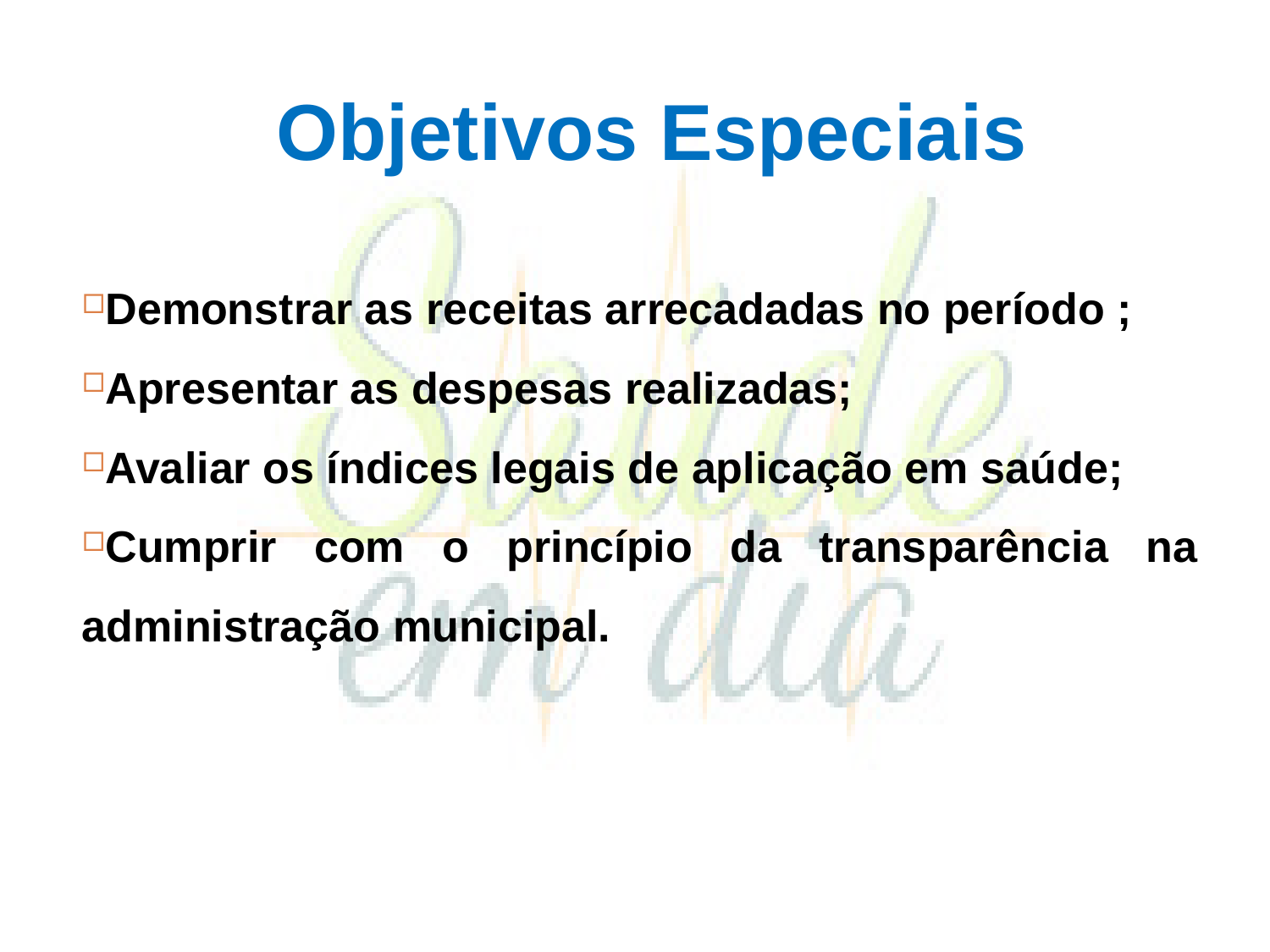

# Objetivos Especiais
Demonstrar as receitas arrecadadas no período ;
Apresentar as despesas realizadas;
Avaliar os índices legais de aplicação em saúde;
Cumprir com o princípio da transparência na administração municipal.